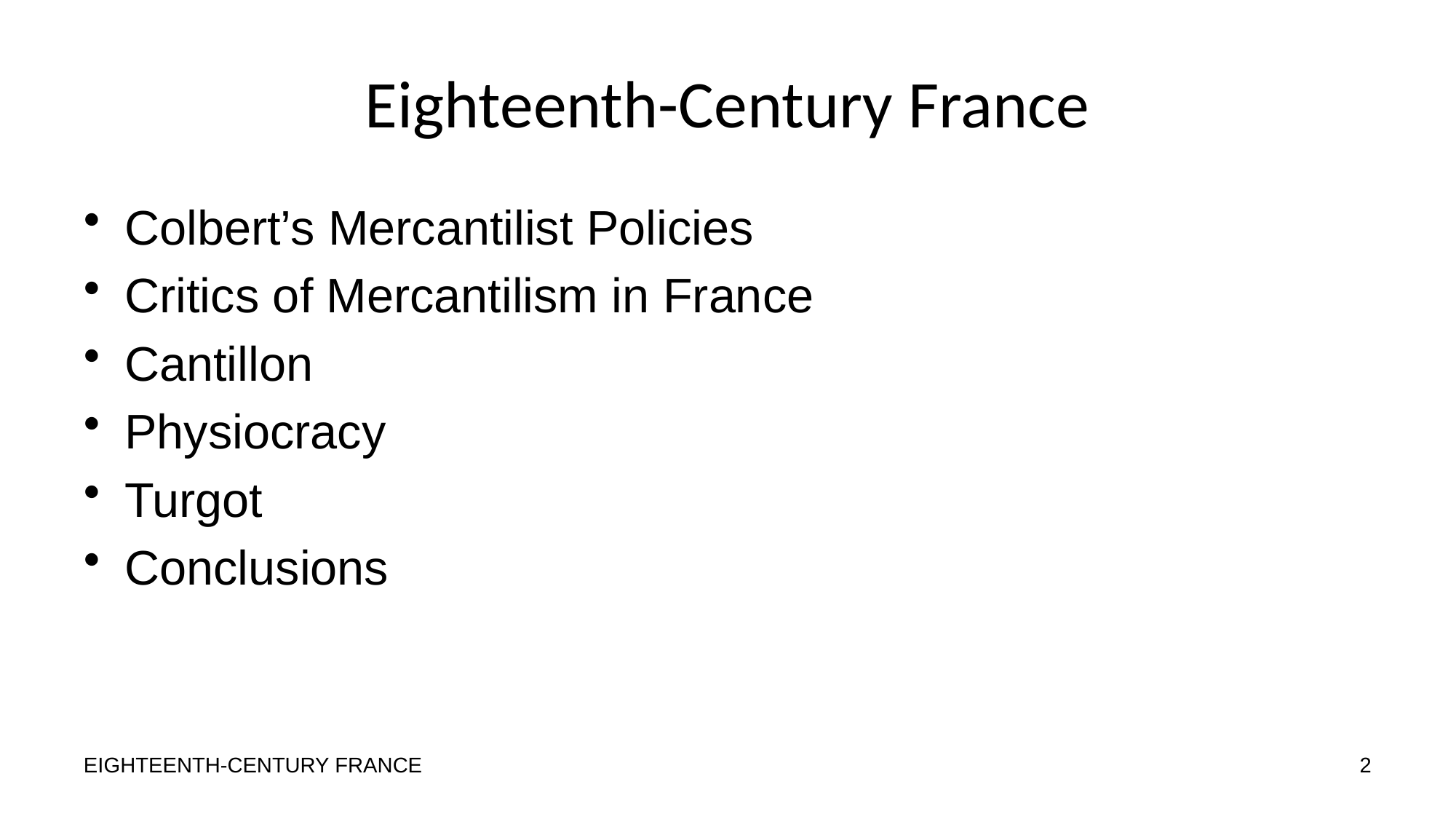

# Eighteenth-Century France
Colbert’s Mercantilist Policies
Critics of Mercantilism in France
Cantillon
Physiocracy
Turgot
Conclusions
EIGHTEENTH-CENTURY FRANCE
2